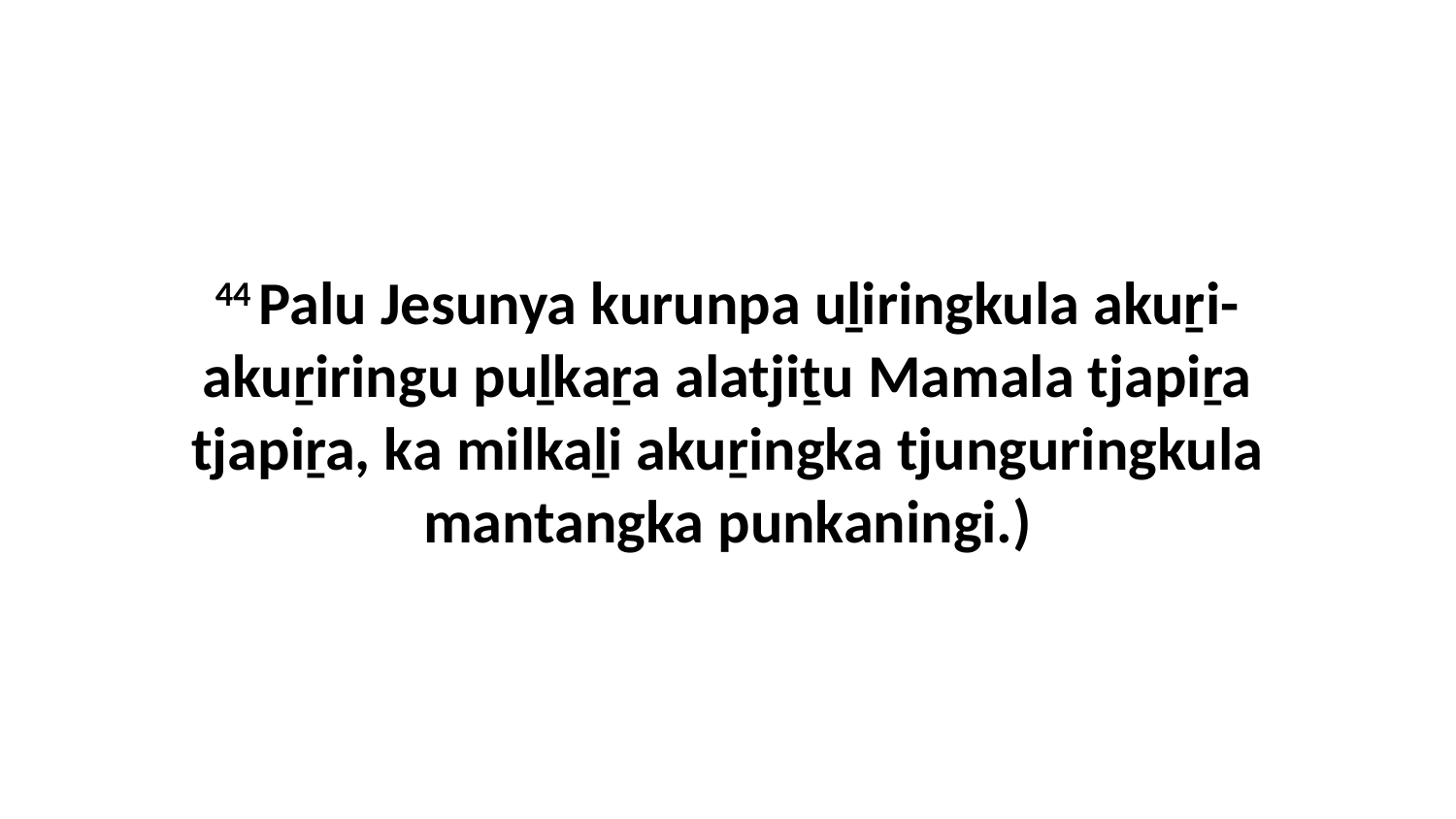

44 Palu Jesunya kurunpa uḻiringkula akuṟi-akuṟiringu puḻkaṟa alatjiṯu Mamala tjapiṟa tjapiṟa, ka milkaḻi akuṟingka tjunguringkula mantangka punkaningi.)